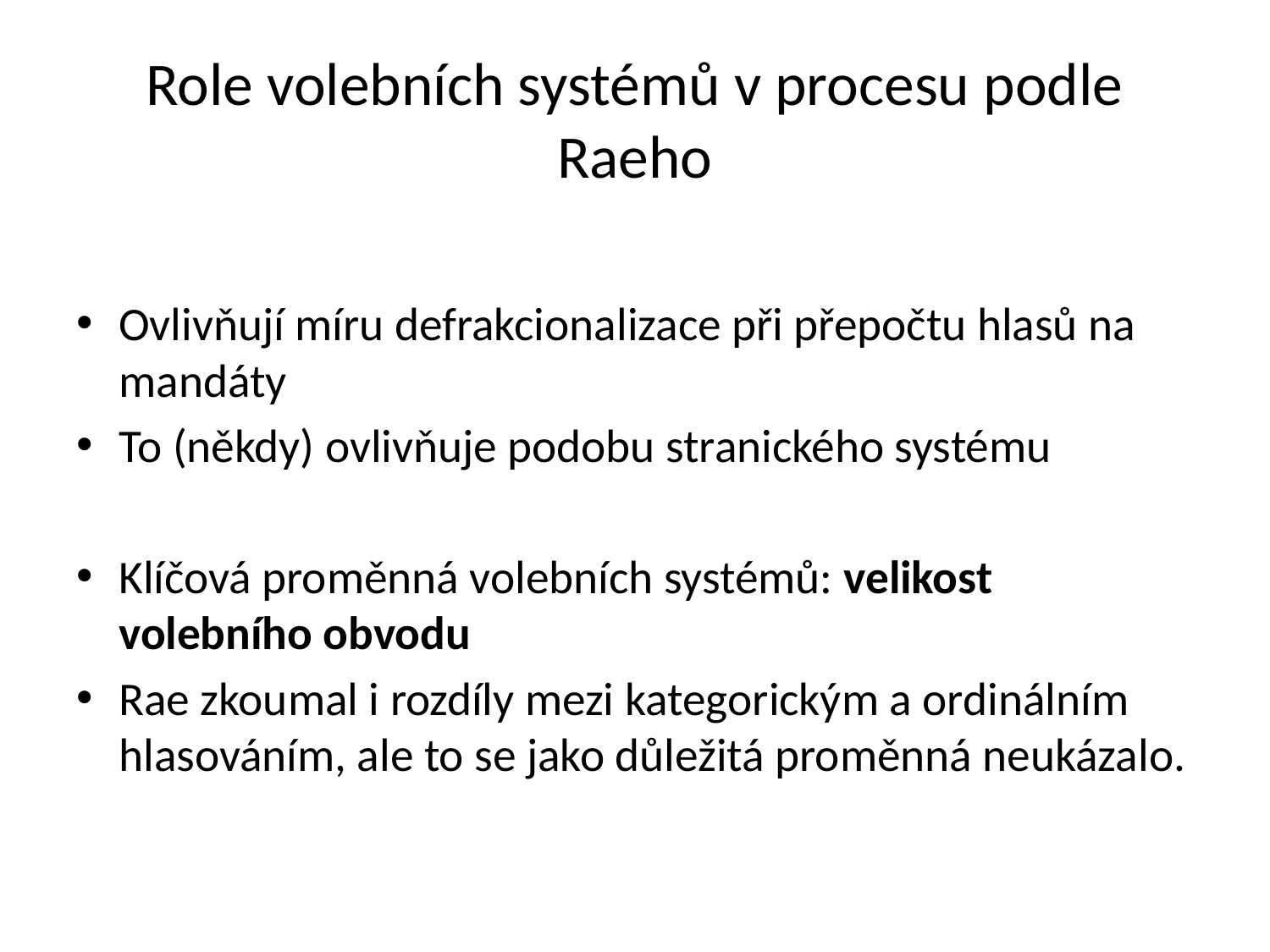

# Role volebních systémů v procesu podle Raeho

Ovlivňují míru defrakcionalizace při přepočtu hlasů na mandáty
To (někdy) ovlivňuje podobu stranického systému

Klíčová proměnná volebních systémů: velikost volebního obvodu
Rae zkoumal i rozdíly mezi kategorickým a ordinálním hlasováním, ale to se jako důležitá proměnná neukázalo.